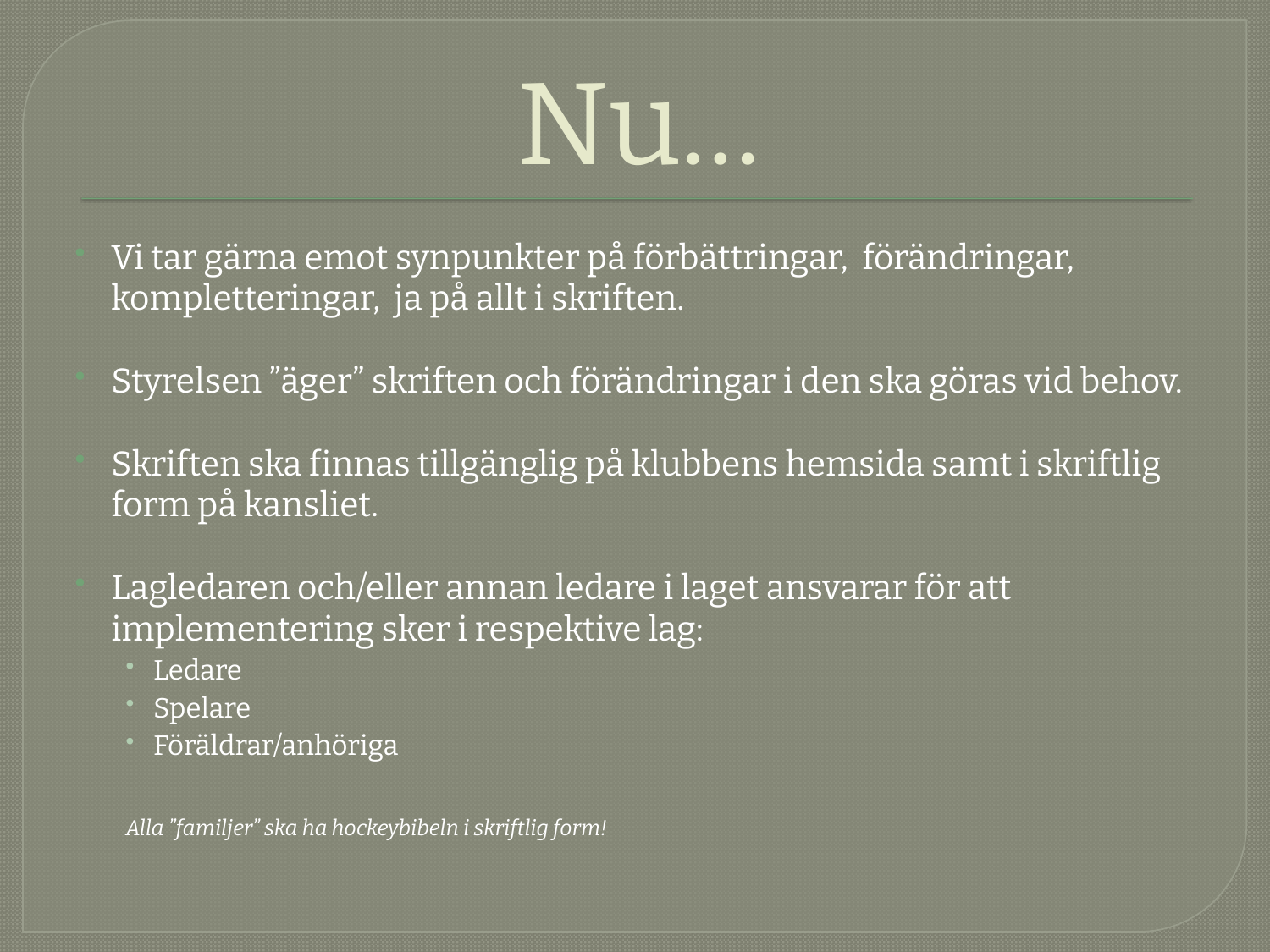

# Nu…
Vi tar gärna emot synpunkter på förbättringar,  förändringar, kompletteringar,  ja på allt i skriften.

Styrelsen ”äger” skriften och förändringar i den ska göras vid behov.

Skriften ska finnas tillgänglig på klubbens hemsida samt i skriftlig form på kansliet.

Lagledaren och/eller annan ledare i laget ansvarar för att implementering sker i respektive lag:
Ledare
Spelare
Föräldrar/anhöriga

Alla ”familjer” ska ha hockeybibeln i skriftlig form!